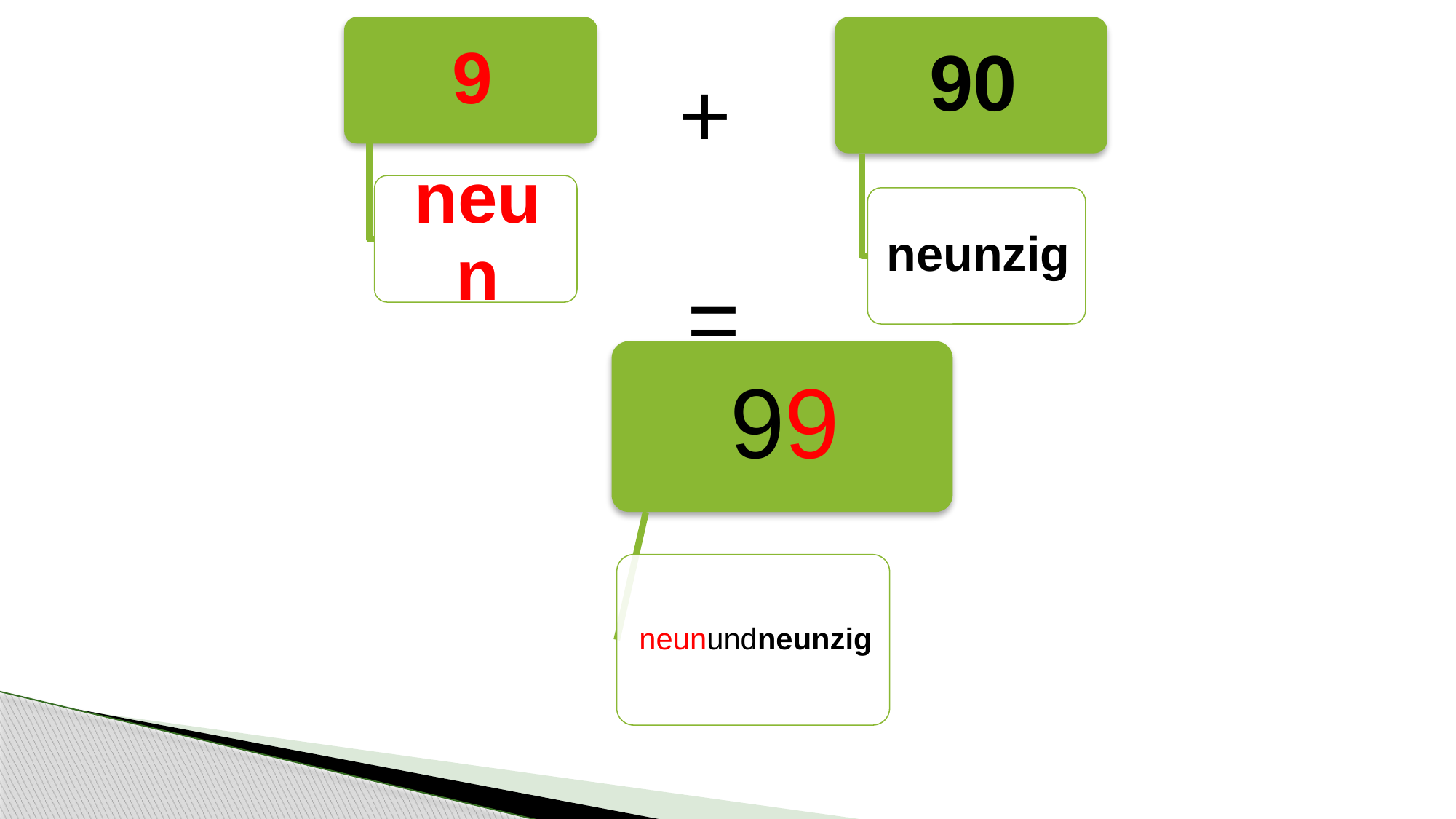

9
neun
90
neunzig
+
=
99
neunundneunzig